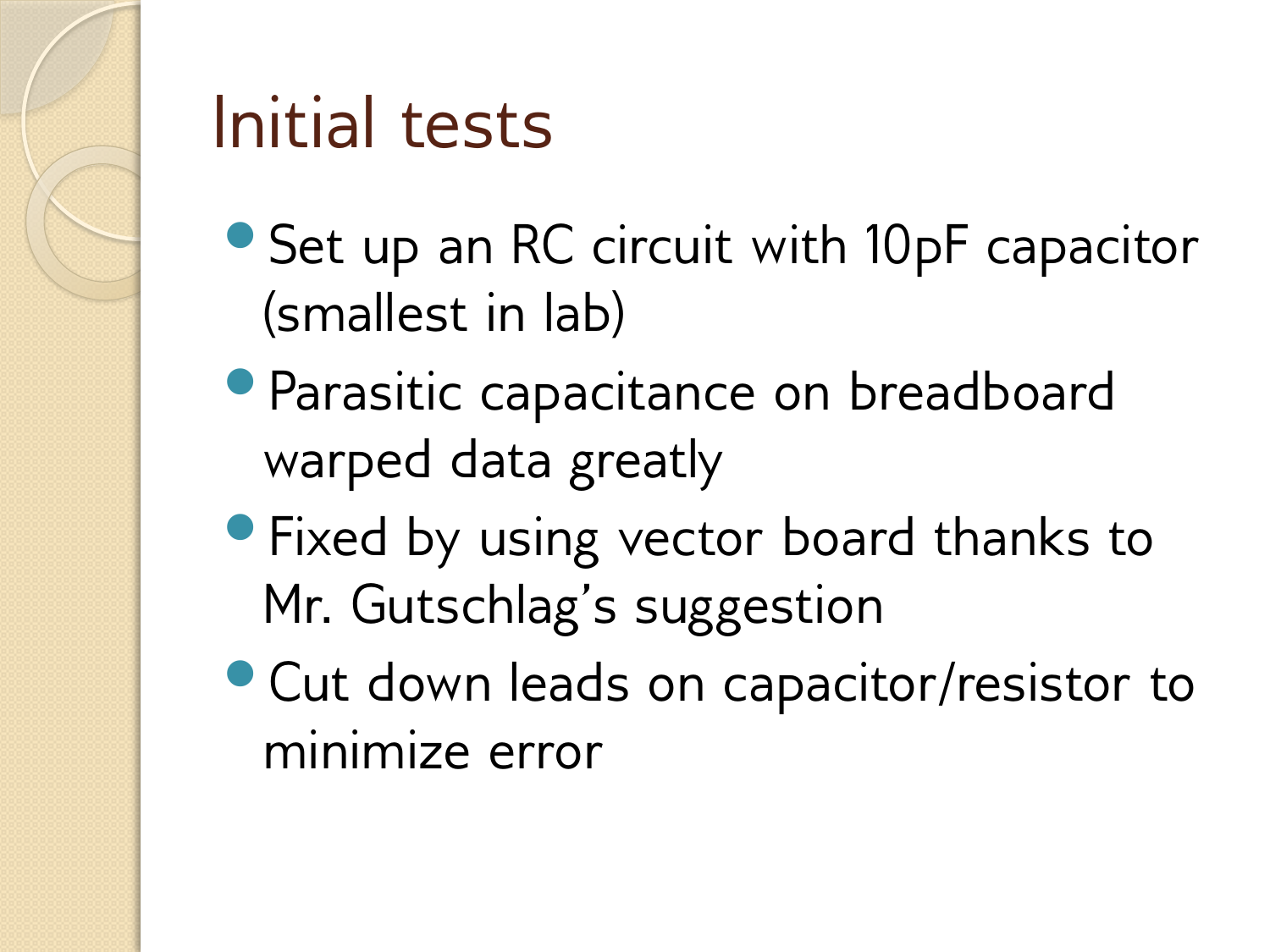

# Initial tests
Set up an RC circuit with 10pF capacitor (smallest in lab)
Parasitic capacitance on breadboard warped data greatly
Fixed by using vector board thanks to Mr. Gutschlag’s suggestion
Cut down leads on capacitor/resistor to minimize error